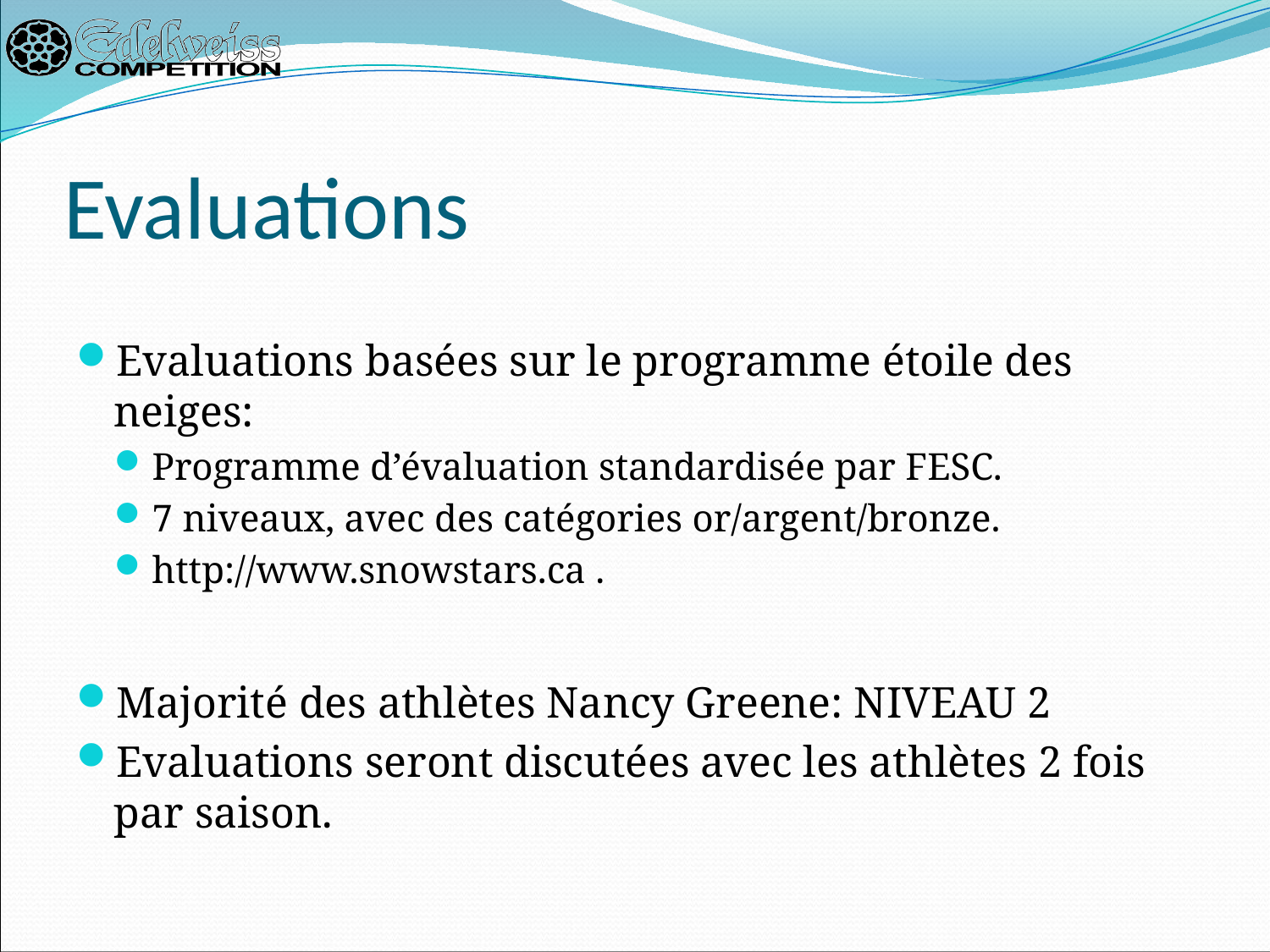

# Evaluations

Evaluations basées sur le programme étoile des neiges:
Programme d’évaluation standardisée par FESC.
7 niveaux, avec des catégories or/argent/bronze.
http://www.snowstars.ca .

Majorité des athlètes Nancy Greene: NIVEAU 2
Evaluations seront discutées avec les athlètes 2 fois par saison.